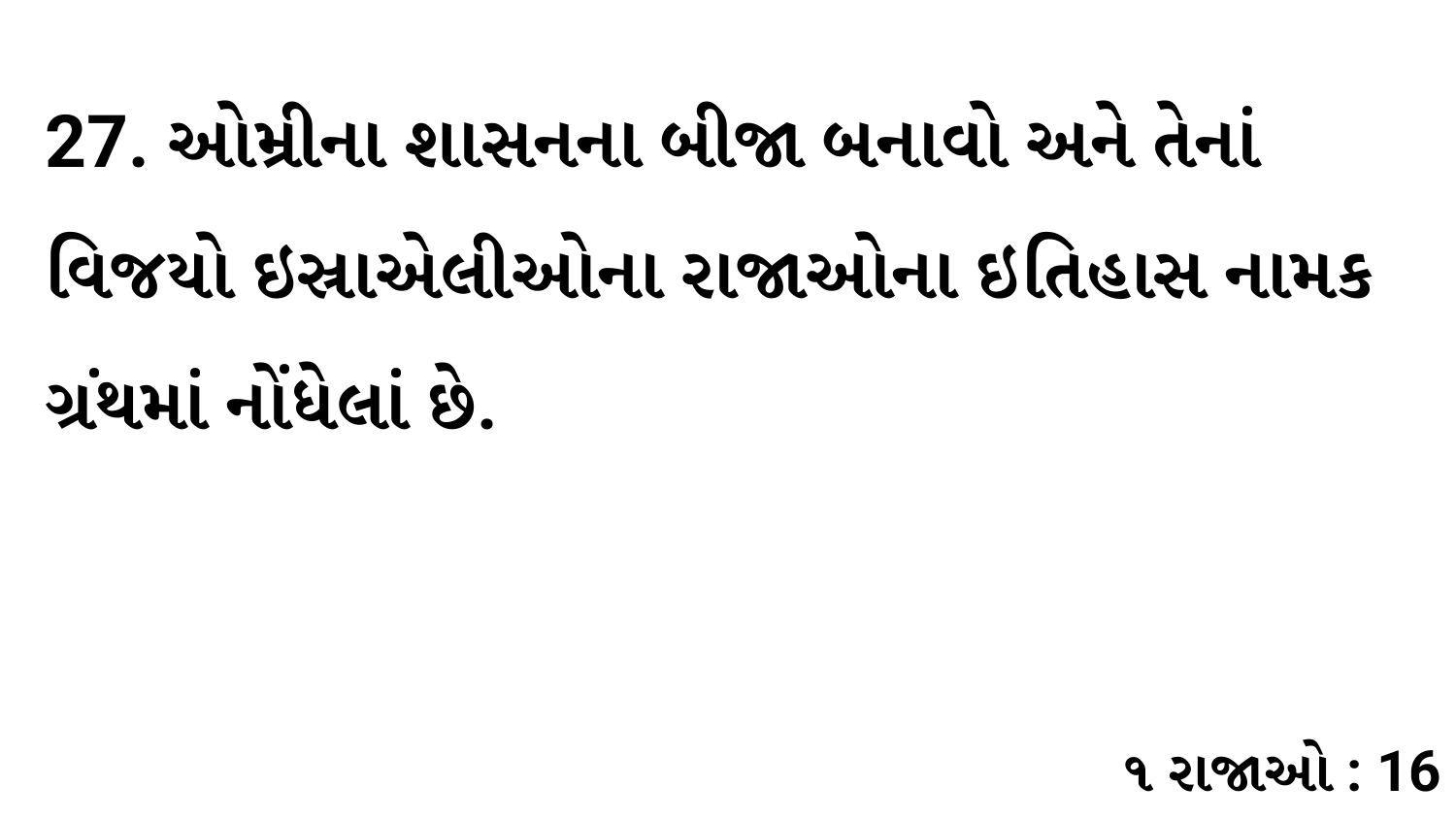

27. ઓમ્રીના શાસનના બીજા બનાવો અને તેનાં વિજયો ઇસ્રાએલીઓના રાજાઓના ઇતિહાસ નામક ગ્રંથમાં નોંધેલાં છે.
૧ રાજાઓ : 16